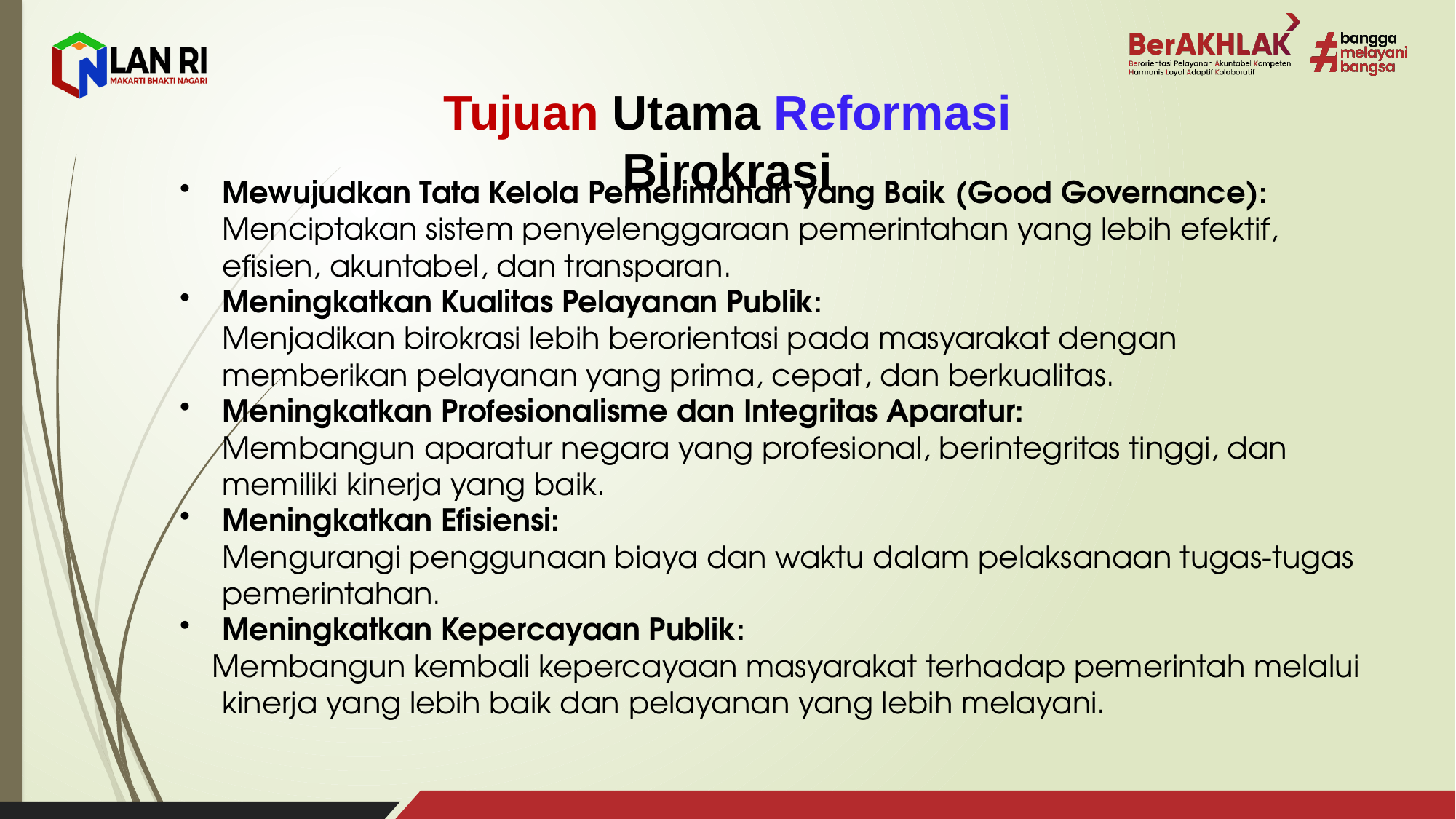

Tujuan Utama Reformasi Birokrasi

Mewujudkan Tata Kelola Pemerintahan yang Baik (Good Governance):
Menciptakan sistem penyelenggaraan pemerintahan yang lebih efektif, efisien, akuntabel, dan transparan.
Meningkatkan Kualitas Pelayanan Publik:
Menjadikan birokrasi lebih berorientasi pada masyarakat dengan memberikan pelayanan yang prima, cepat, dan berkualitas.
Meningkatkan Profesionalisme dan Integritas Aparatur:
Membangun aparatur negara yang profesional, berintegritas tinggi, dan memiliki kinerja yang baik.
Meningkatkan Efisiensi:
Mengurangi penggunaan biaya dan waktu dalam pelaksanaan tugas-tugas pemerintahan.
Meningkatkan Kepercayaan Publik:
Membangun kembali kepercayaan masyarakat terhadap pemerintah melalui kinerja yang lebih baik dan pelayanan yang lebih melayani.